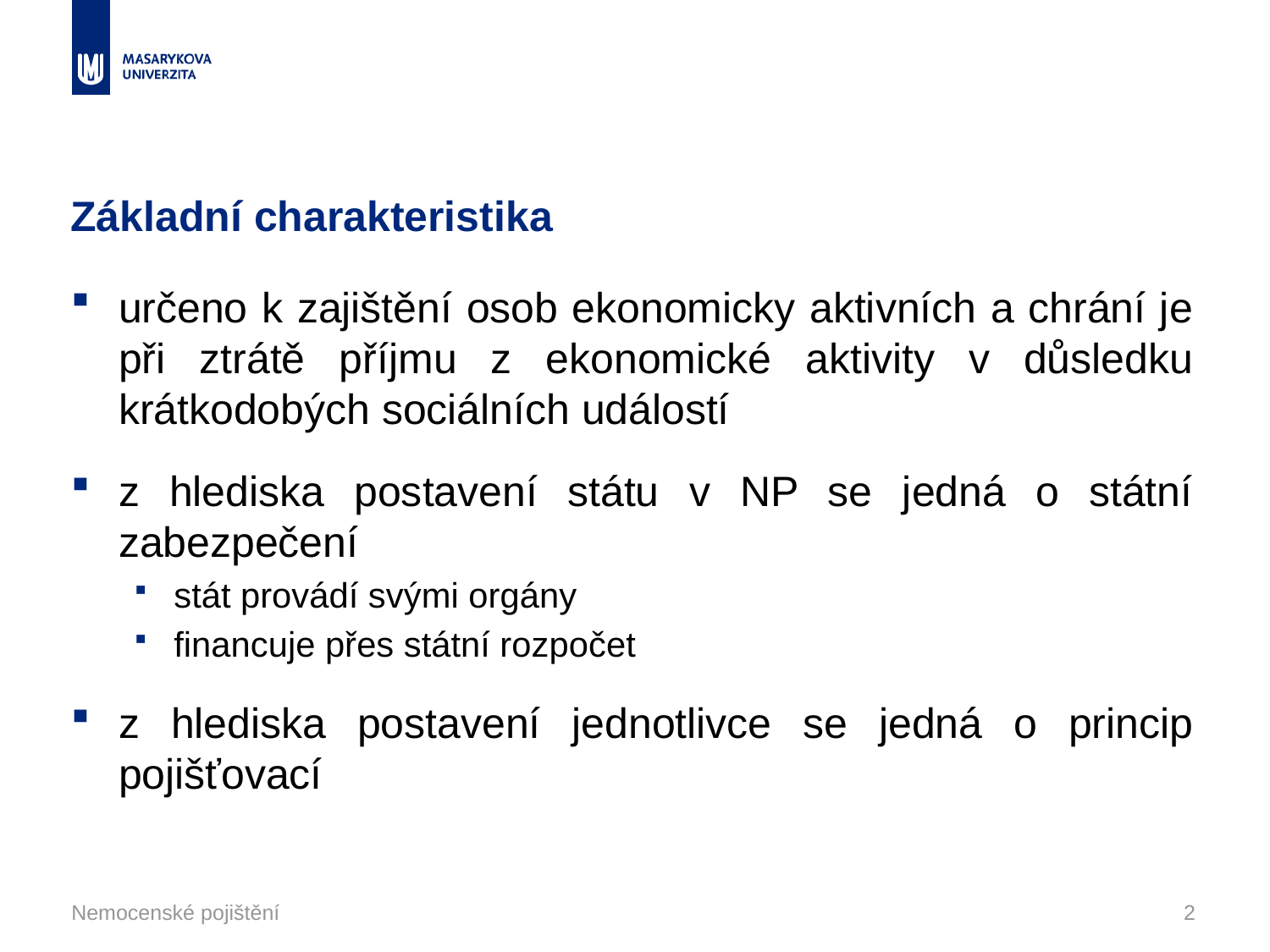

# Základní charakteristika
určeno k zajištění osob ekonomicky aktivních a chrání je při ztrátě příjmu z ekonomické aktivity v důsledku krátkodobých sociálních událostí
z hlediska postavení státu v NP se jedná o státní zabezpečení
stát provádí svými orgány
financuje přes státní rozpočet
z hlediska postavení jednotlivce se jedná o princip pojišťovací
Nemocenské pojištění
2